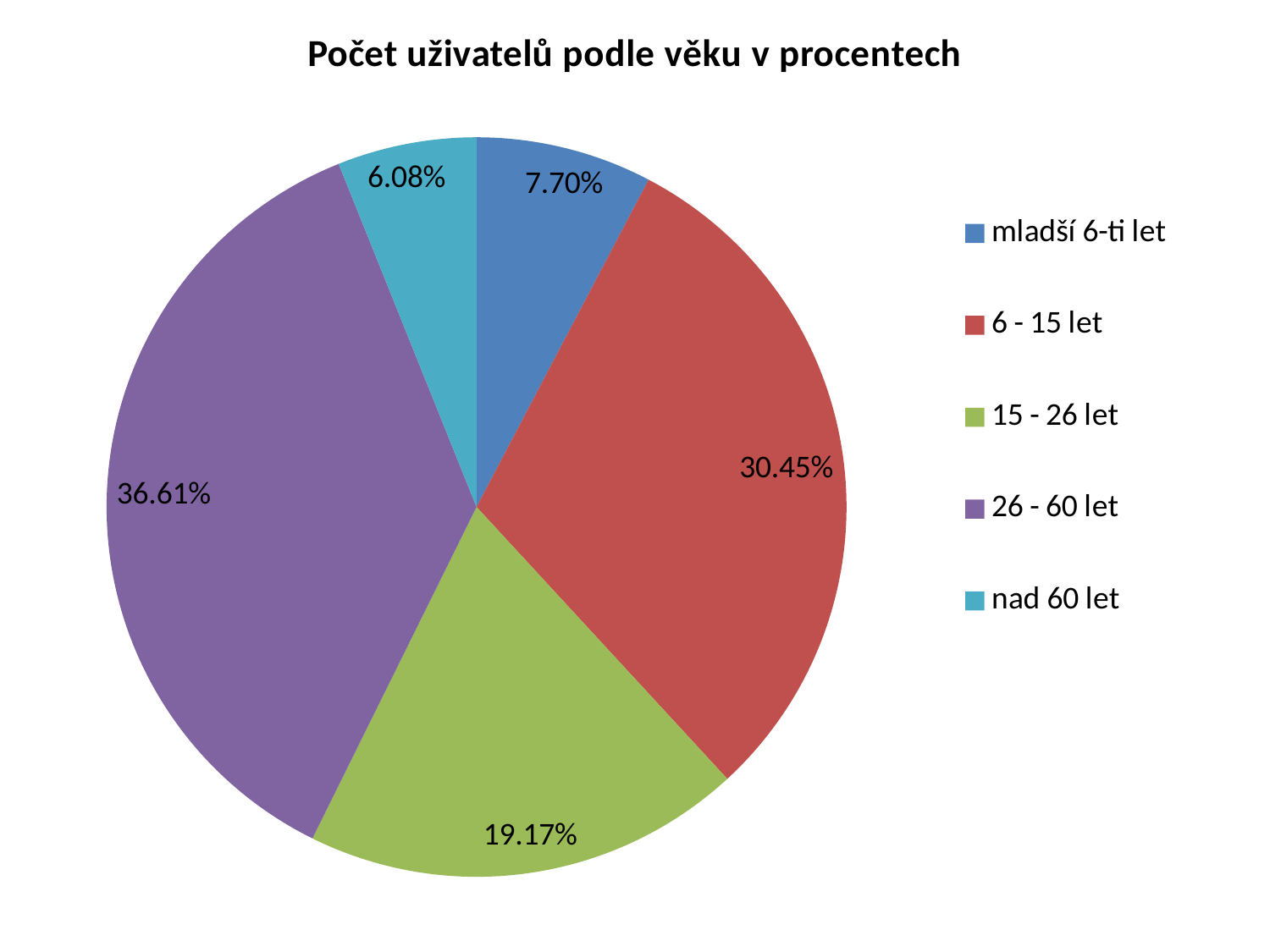

### Chart:

| Category | Počet uživatelů podle věku v procentech |
|---|---|
| mladší 6-ti let | 0.077 |
| 6 - 15 let | 0.3045 |
| 15 - 26 let | 0.1917 |
| 26 - 60 let | 0.3661 |
| nad 60 let | 0.0608 |